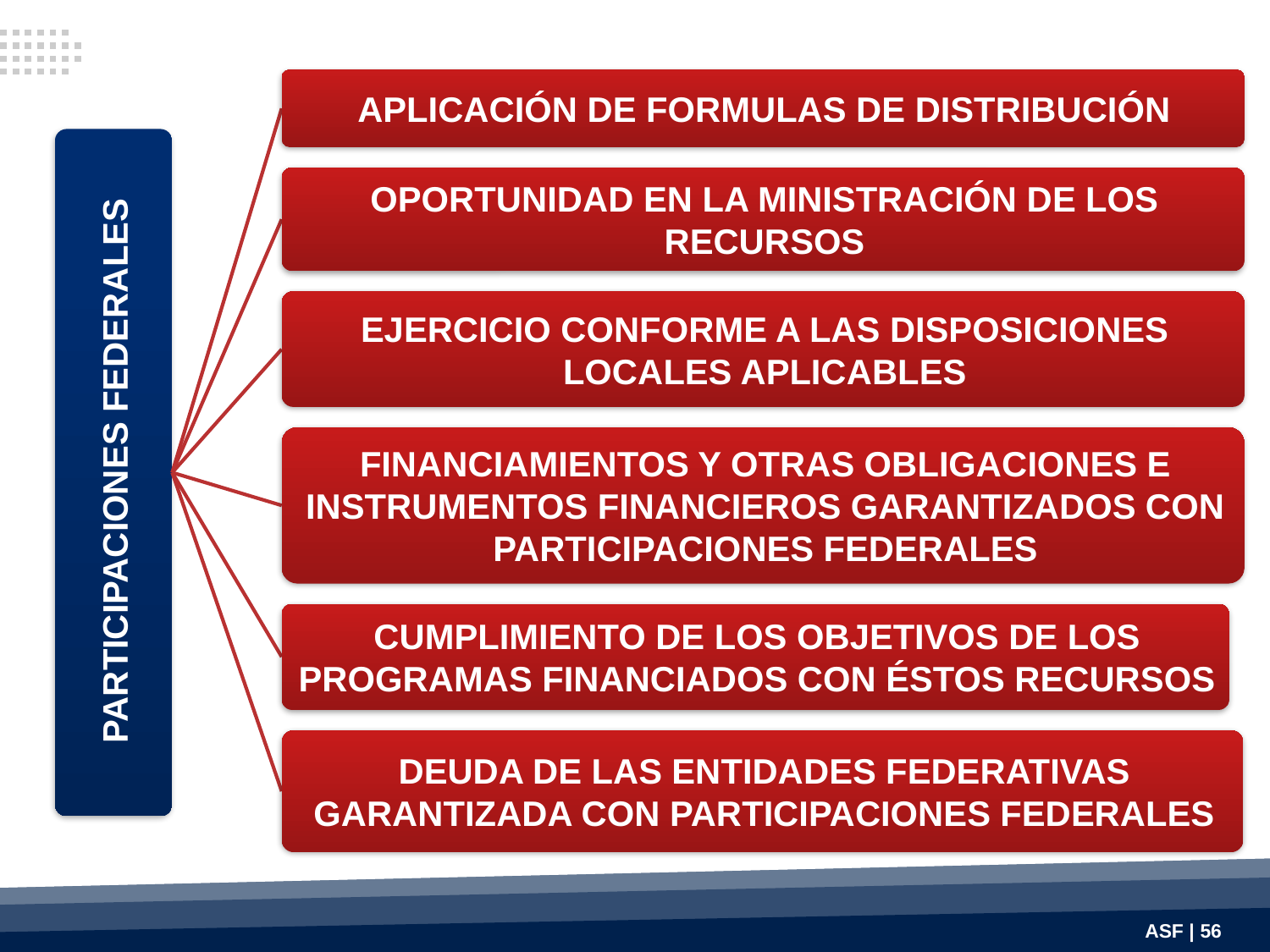

PARTICIPACIONES FEDERALES

APLICACIÓN DE FORMULAS DE DISTRIBUCIÓN

OPORTUNIDAD EN LA MINISTRACIÓN DE LOS RECURSOS

EJERCICIO CONFORME A LAS DISPOSICIONES LOCALES APLICABLES

FINANCIAMIENTOS Y OTRAS OBLIGACIONES E INSTRUMENTOS FINANCIEROS GARANTIZADOS CON PARTICIPACIONES FEDERALES

CUMPLIMIENTO DE LOS OBJETIVOS DE LOS PROGRAMAS FINANCIADOS CON ÉSTOS RECURSOS

DEUDA DE LAS ENTIDADES FEDERATIVAS GARANTIZADA CON PARTICIPACIONES FEDERALES

ASF | 56